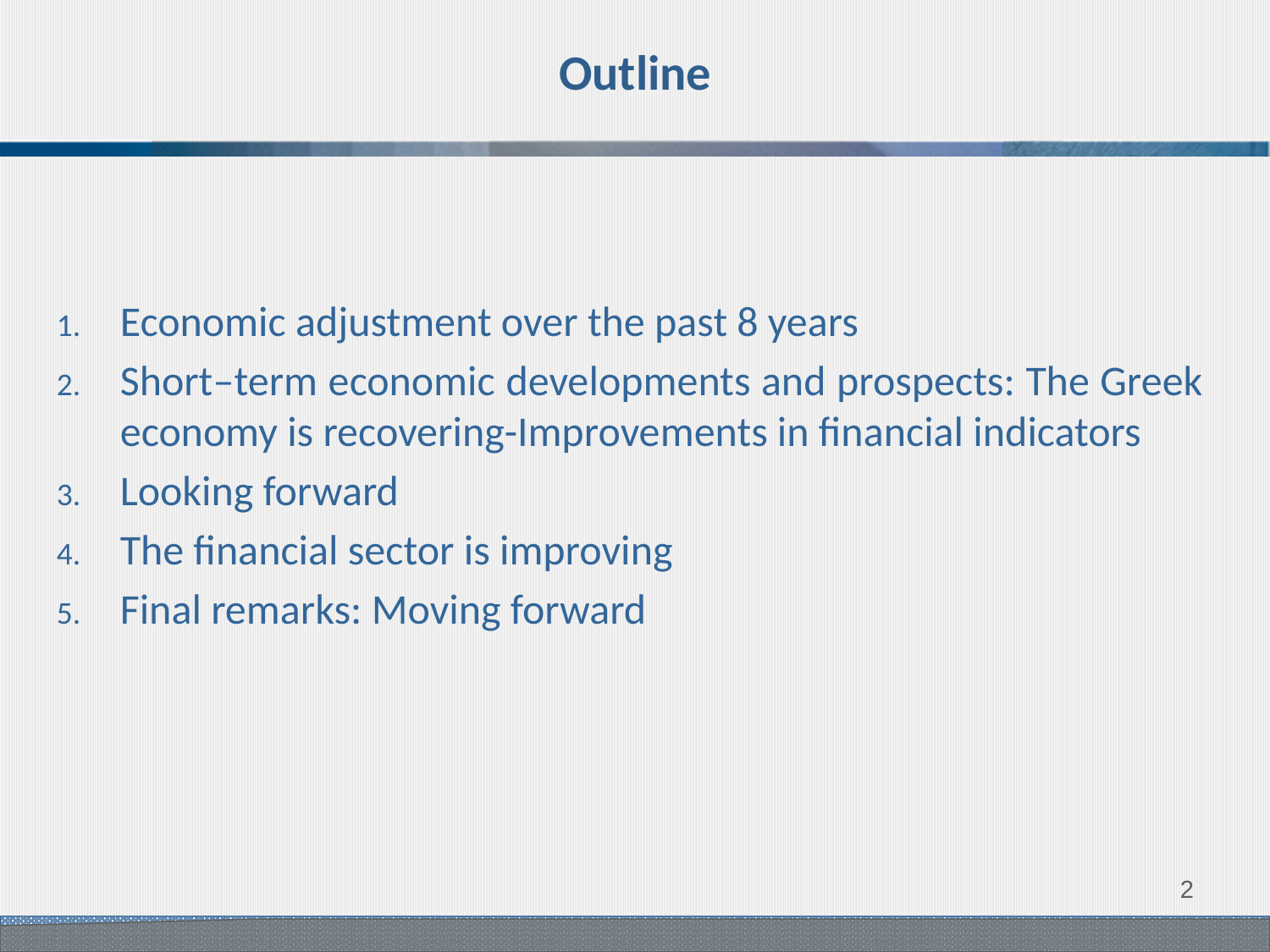

# Outline
Economic adjustment over the past 8 years
Short–term economic developments and prospects: The Greek economy is recovering-Improvements in financial indicators
Looking forward
The financial sector is improving
Final remarks: Moving forward

2